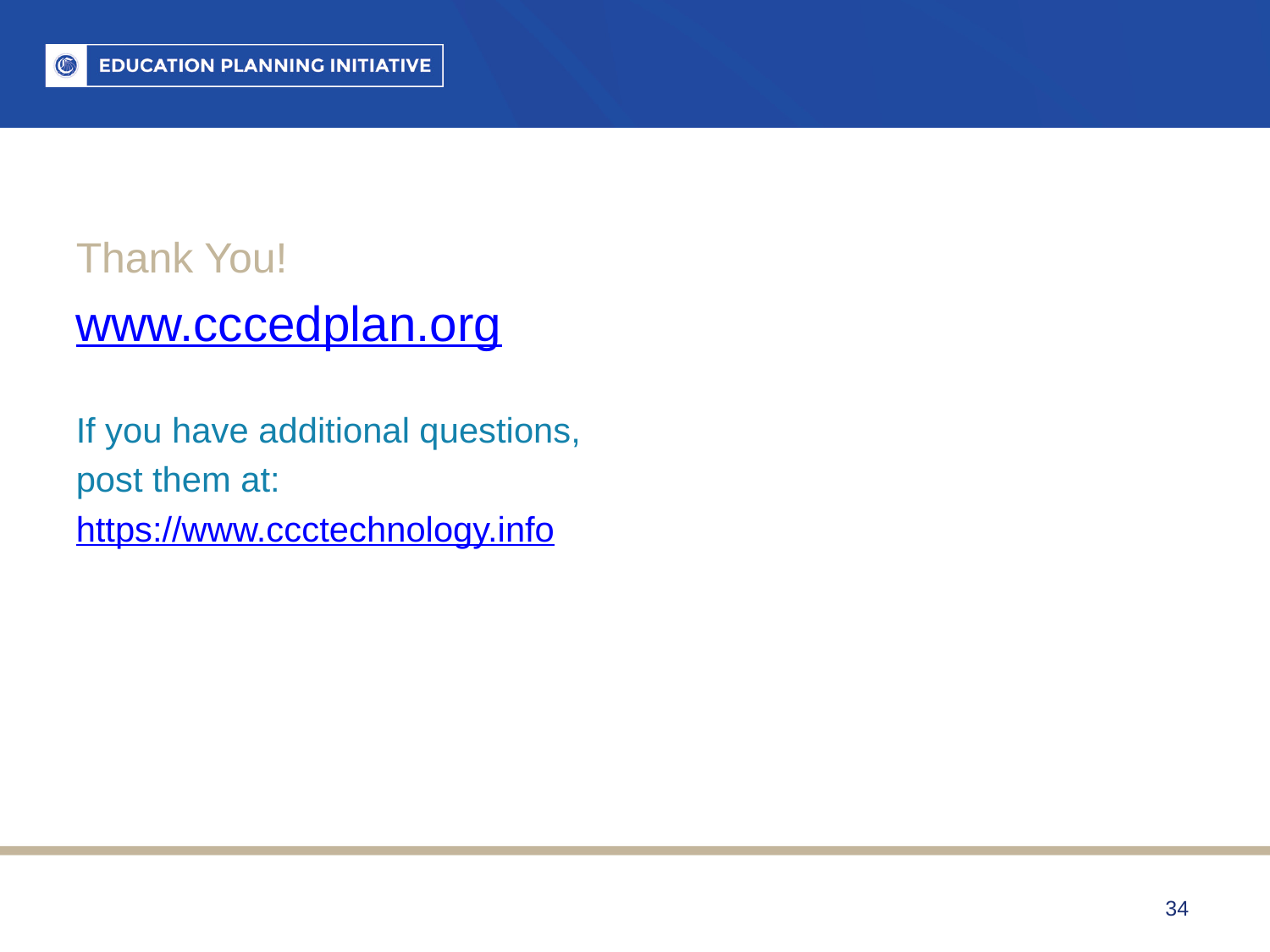

# Thank You!
www.cccedplan.org

If you have additional questions, post them at:
https://www.ccctechnology.info